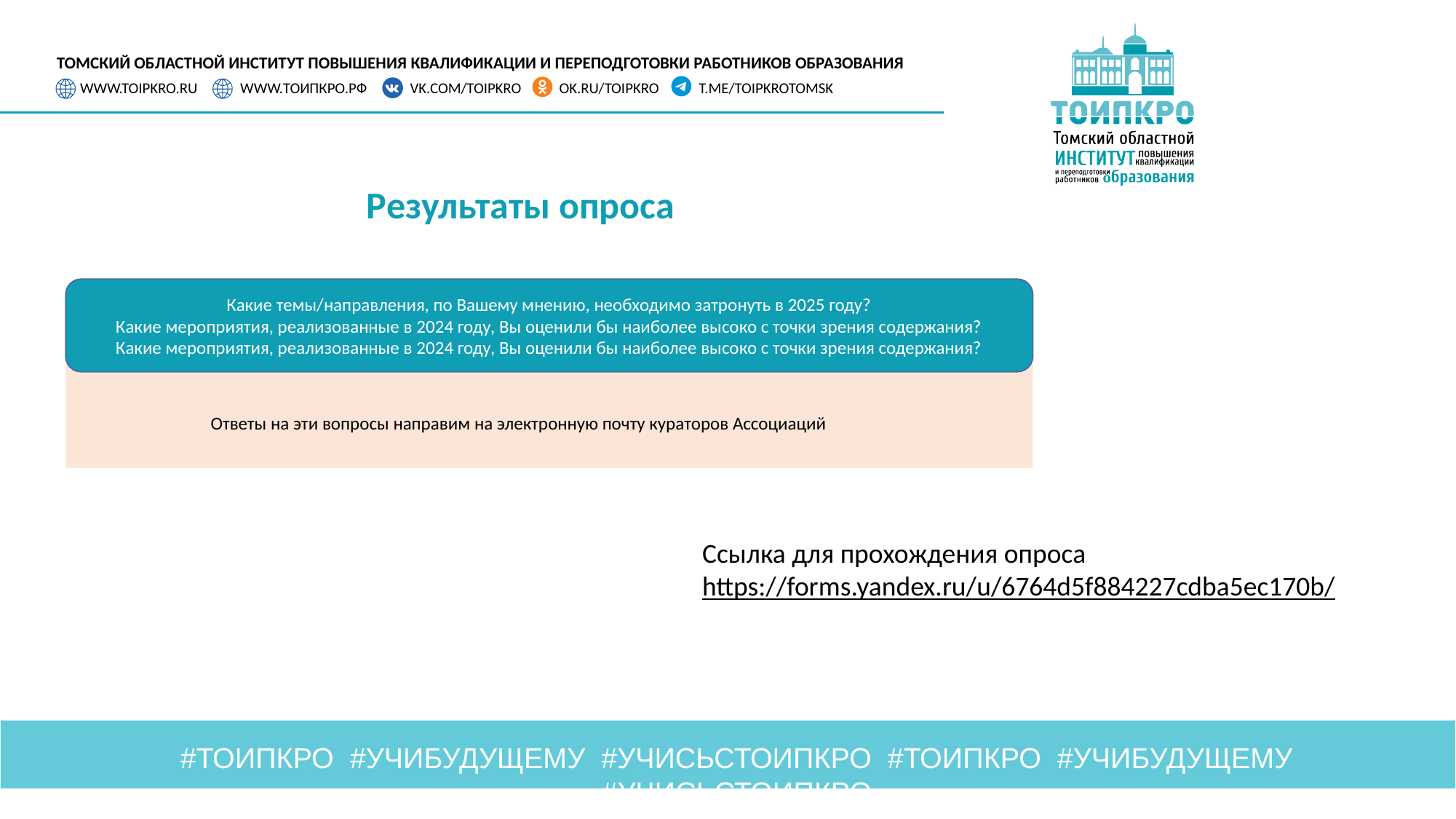

ТОМСКИЙ ОБЛАСТНОЙ ИНСТИТУТ ПОВЫШЕНИЯ КВАЛИФИКАЦИИ И ПЕРЕПОДГОТОВКИ РАБОТНИКОВ ОБРАЗОВАНИЯ

WWW.TOIPKRO.RU

WWW.ТОИПКРО.РФ
 VK.COM/TOIPKRO
OK.RU/TOIPKRO
T.ME/TOIPKROTOMSK

Результаты опроса
Какие темы/направления, по Вашему мнению, необходимо затронуть в 2025 году?
Какие мероприятия, реализованные в 2024 году, Вы оценили бы наиболее высоко с точки зрения содержания?
Какие мероприятия, реализованные в 2024 году, Вы оценили бы наиболее высоко с точки зрения содержания?

Ответы на эти вопросы направим на электронную почту кураторов Ассоциаций
Ссылка для прохождения опроса
https://forms.yandex.ru/u/6764d5f884227cdba5ec170b/

#ТОИПКРО  #УЧИБУДУЩЕМУ  #УЧИСЬСТОИПКРО  #ТОИПКРО  #УЧИБУДУЩЕМУ #УЧИСЬСТОИПКРО